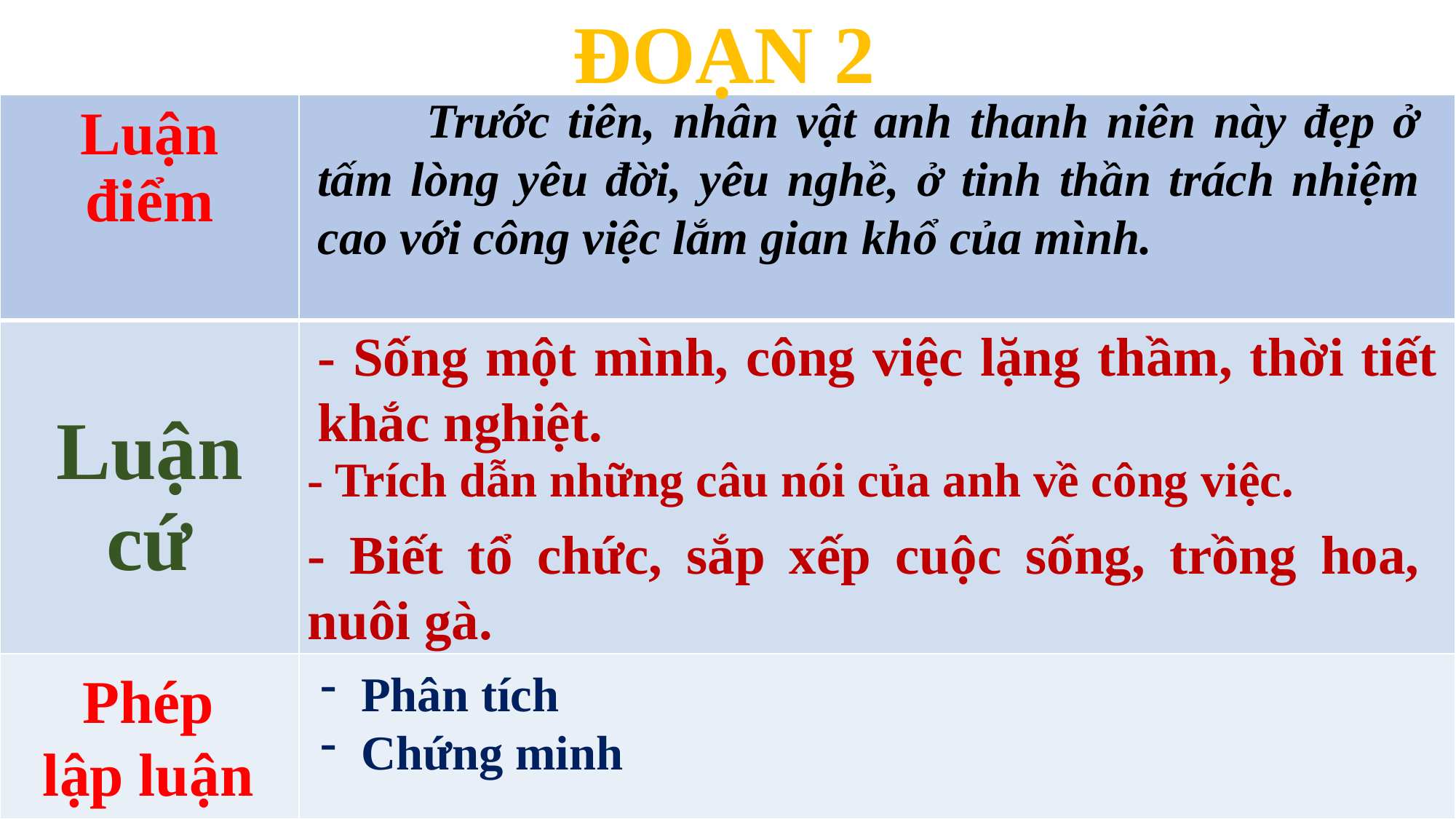

Đoạn 2
	Trước tiên, nhân vật anh thanh niên này đẹp ở tấm lòng yêu đời, yêu nghề, ở tinh thần trách nhiệm cao với công việc lắm gian khổ của mình.
| Luận điểm |  |
| --- | --- |
| Luận cứ |  |
|  |  |
- Sống một mình, công việc lặng thầm, thời tiết khắc nghiệt.
- Trích dẫn những câu nói của anh về công việc.
- Biết tổ chức, sắp xếp cuộc sống, trồng hoa, nuôi gà.
Phép lập luận
Phân tích
Chứng minh